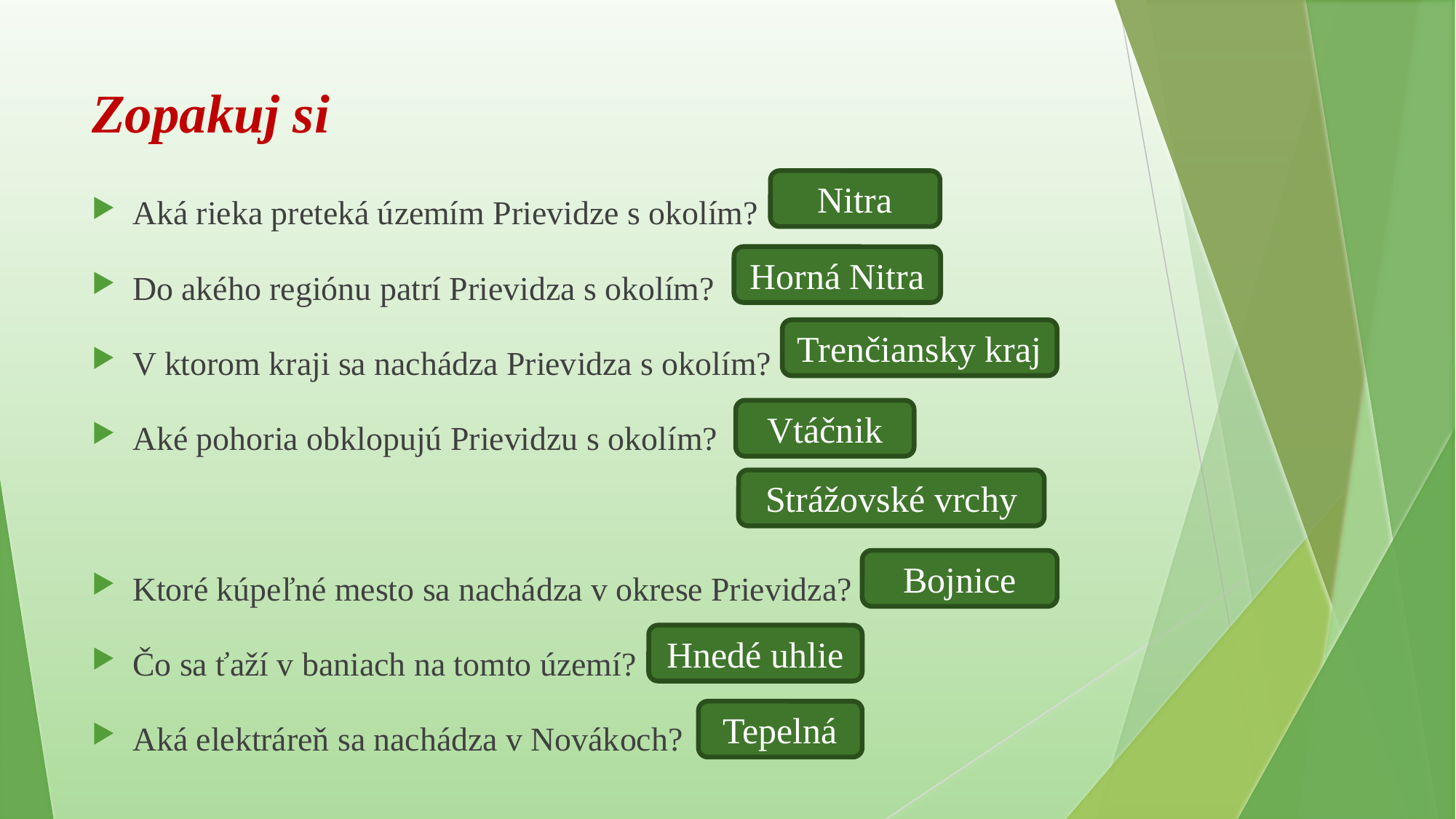

# Zopakuj si
Aká rieka preteká územím Prievidze s okolím?
Do akého regiónu patrí Prievidza s okolím?
V ktorom kraji sa nachádza Prievidza s okolím?
Aké pohoria obklopujú Prievidzu s okolím?

Ktoré kúpeľné mesto sa nachádza v okrese Prievidza?
Čo sa ťaží v baniach na tomto území?
Aká elektráreň sa nachádza v Novákoch?

Nitra
Horná Nitra
Trenčiansky kraj
Vtáčnik
Strážovské vrchy
Bojnice
Hnedé uhlie
Tepelná